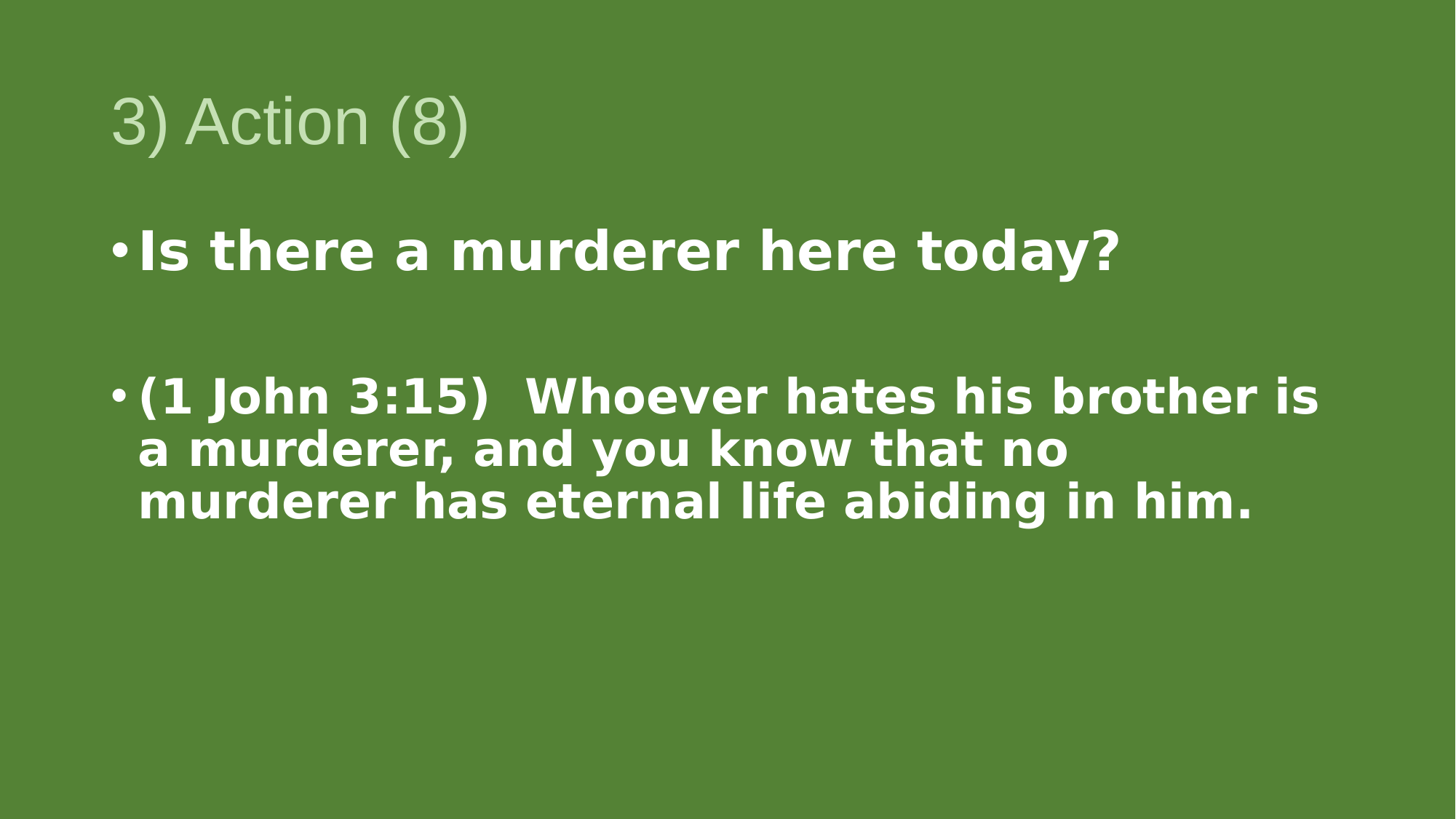

# 3) Action (8)
Is there a murderer here today?

(1 John 3:15)  Whoever hates his brother is a murderer, and you know that no murderer has eternal life abiding in him.